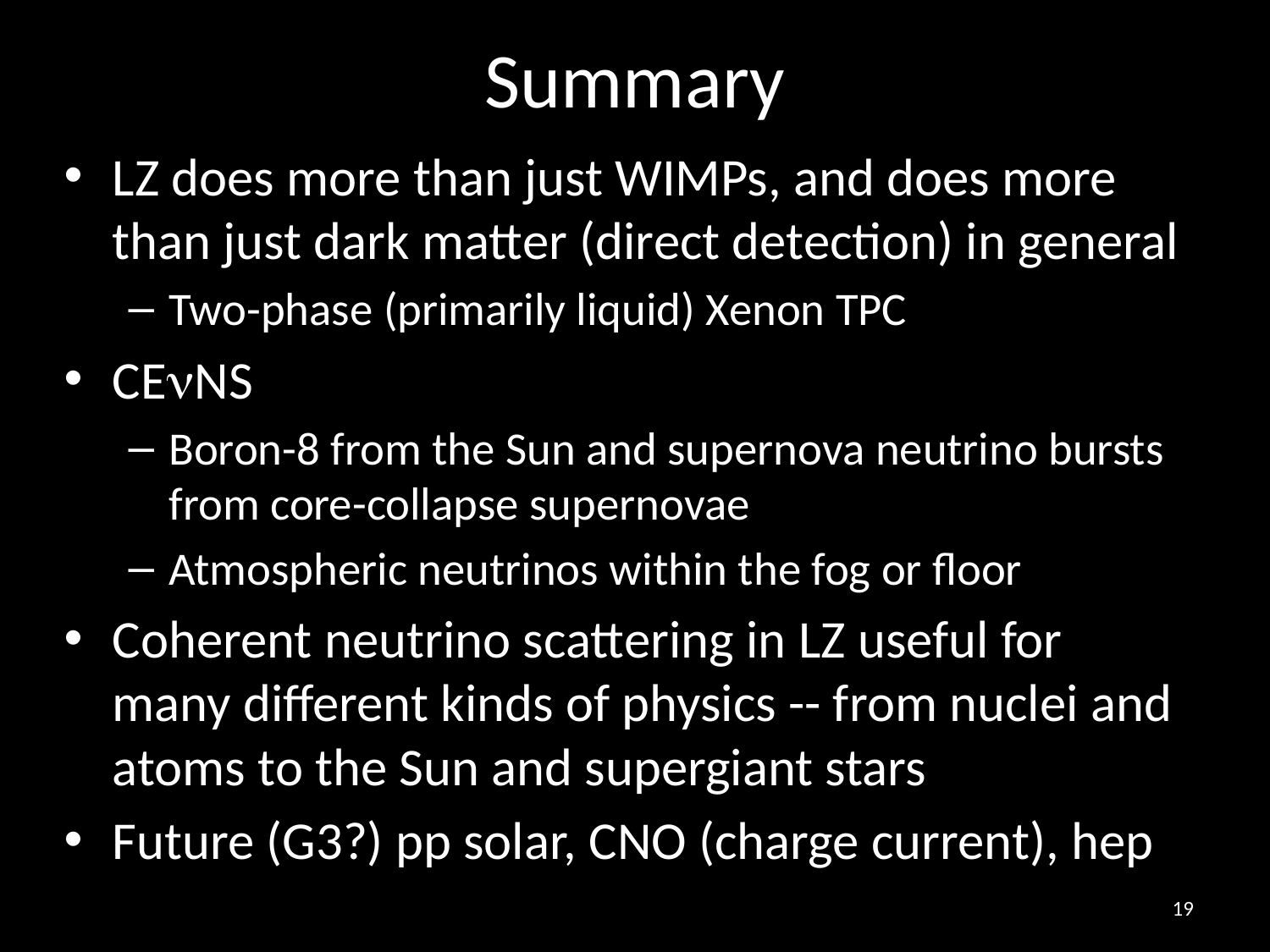

# Summary
LZ does more than just WIMPs, and does more than just dark matter (direct detection) in general
Two-phase (primarily liquid) Xenon TPC
CEνNS
Boron-8 from the Sun and supernova neutrino bursts from core-collapse supernovae
Atmospheric neutrinos within the fog or floor
Coherent neutrino scattering in LZ useful for many different kinds of physics -- from nuclei and atoms to the Sun and supergiant stars
Future (G3?) pp solar, CNO (charge current), hep
19